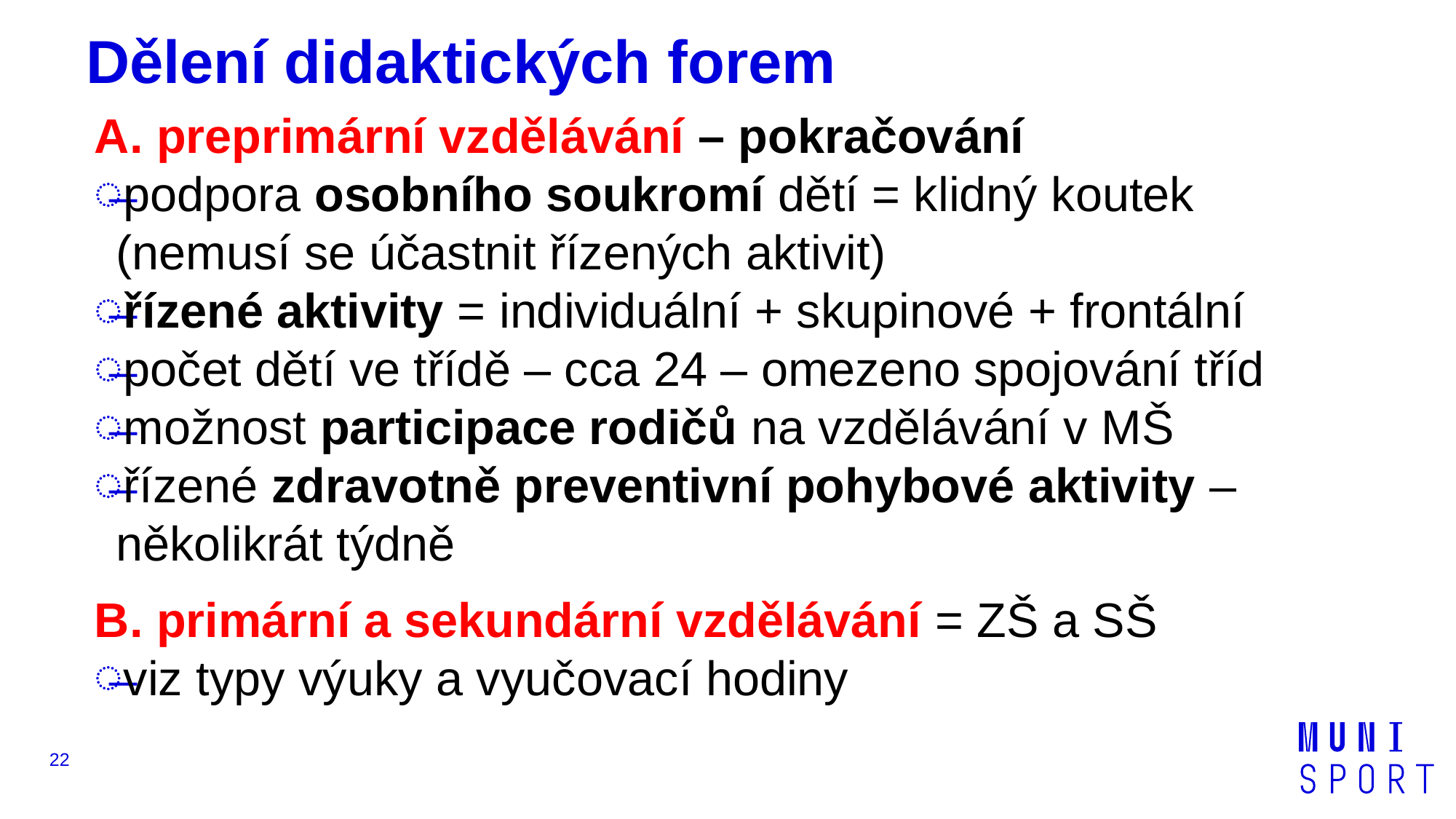

# Dělení didaktických forem
A. preprimární vzdělávání – pokračování
podpora osobního soukromí dětí = klidný koutek
(nemusí se účastnit řízených aktivit)
řízené aktivity = individuální + skupinové + frontální
počet dětí ve třídě – cca 24 – omezeno spojování tříd
možnost participace rodičů na vzdělávání v MŠ
řízené zdravotně preventivní pohybové aktivity – několikrát týdně
B. primární a sekundární vzdělávání = ZŠ a SŠ
viz typy výuky a vyučovací hodiny
22